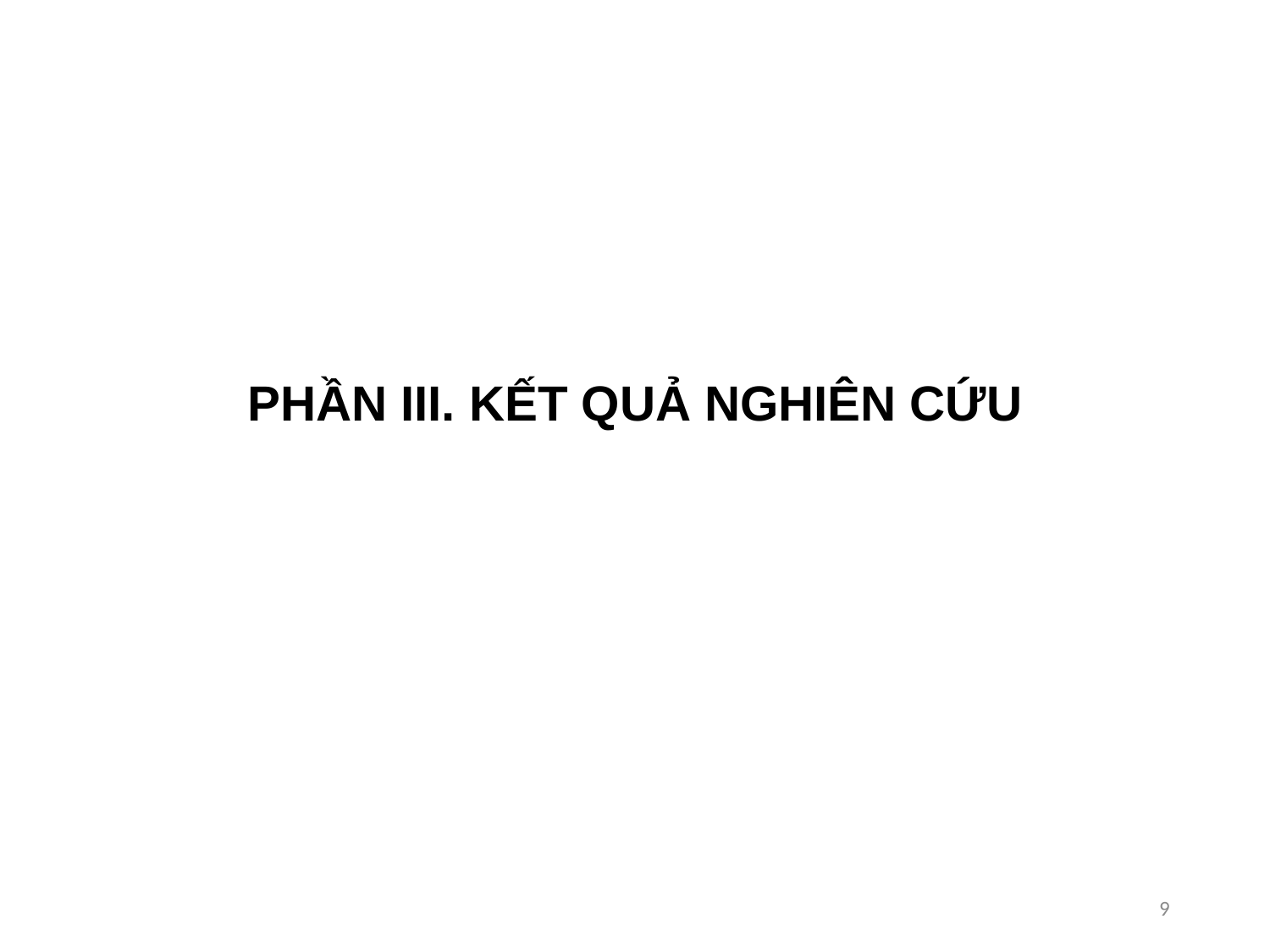

PHẦN III. KẾT QUẢ NGHIÊN CỨU
9